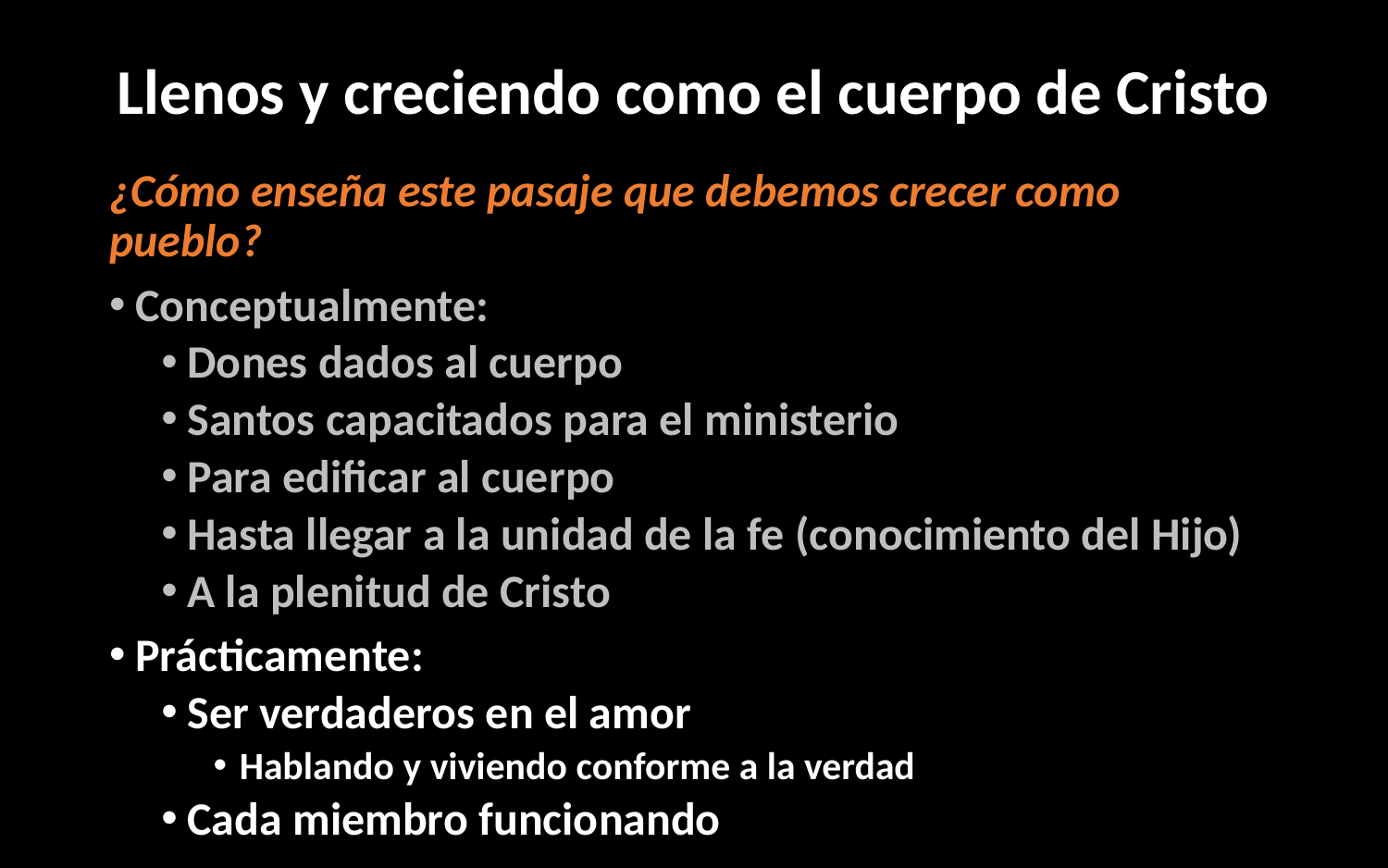

# Llenos y creciendo como el cuerpo de Cristo
¿Cómo enseña este pasaje que debemos crecer como pueblo?
Conceptualmente:
Dones dados al cuerpo
Santos capacitados para el ministerio
Para edificar al cuerpo
Hasta llegar a la unidad de la fe (conocimiento del Hijo)
A la plenitud de Cristo
Prácticamente:
Ser verdaderos en el amor
Hablando y viviendo conforme a la verdad
Cada miembro funcionando